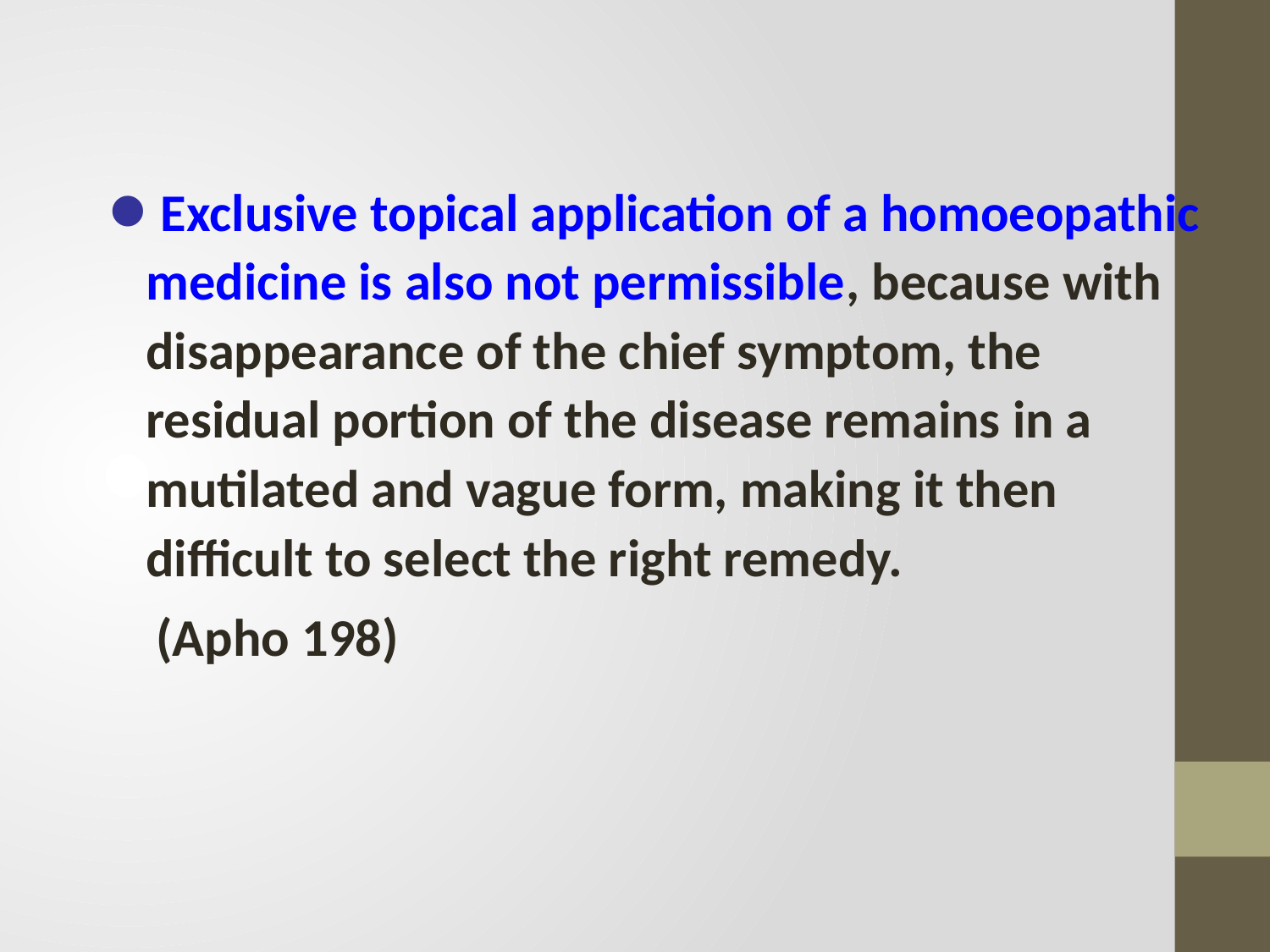

Exclusive topical application of a homoeopathic medicine is also not permissible, because with disappearance of the chief symptom, the residual portion of the disease remains in a mutilated and vague form, making it then difficult to select the right remedy.
    (Apho 198)